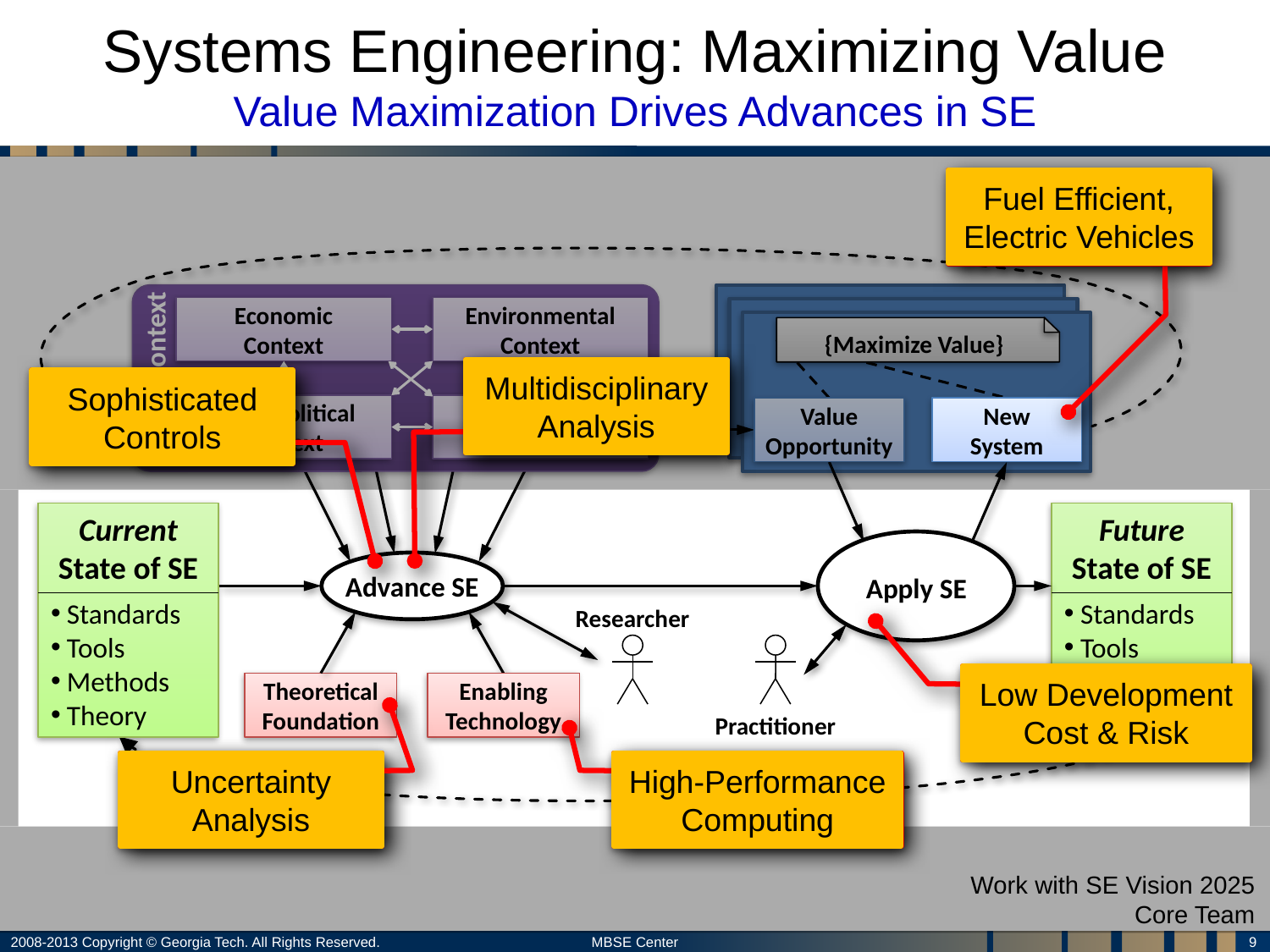

# Systems Engineering: Maximizing Value Value Maximization Drives Advances in SE

Fuel Efficient, Electric Vehicles

Global Context

Economic
Context
Environmental
Context

{Maximize Value}

Multidisciplinary Analysis

Sophisticated Controls
Socio-Political
Context
Technological
Context
New System
Value Opportunity

Current
State of SE
Standards
Tools
Methods
Theory
Future
State of SE
Standards
Tools
Methods
Theory
Apply SE

Advance SE
Researcher

Low Development Cost & Risk
Theoretical
Foundation
Enabling
Technology
Practitioner

Uncertainty Analysis

High-Performance Computing
Work with SE Vision 2025
Core Team